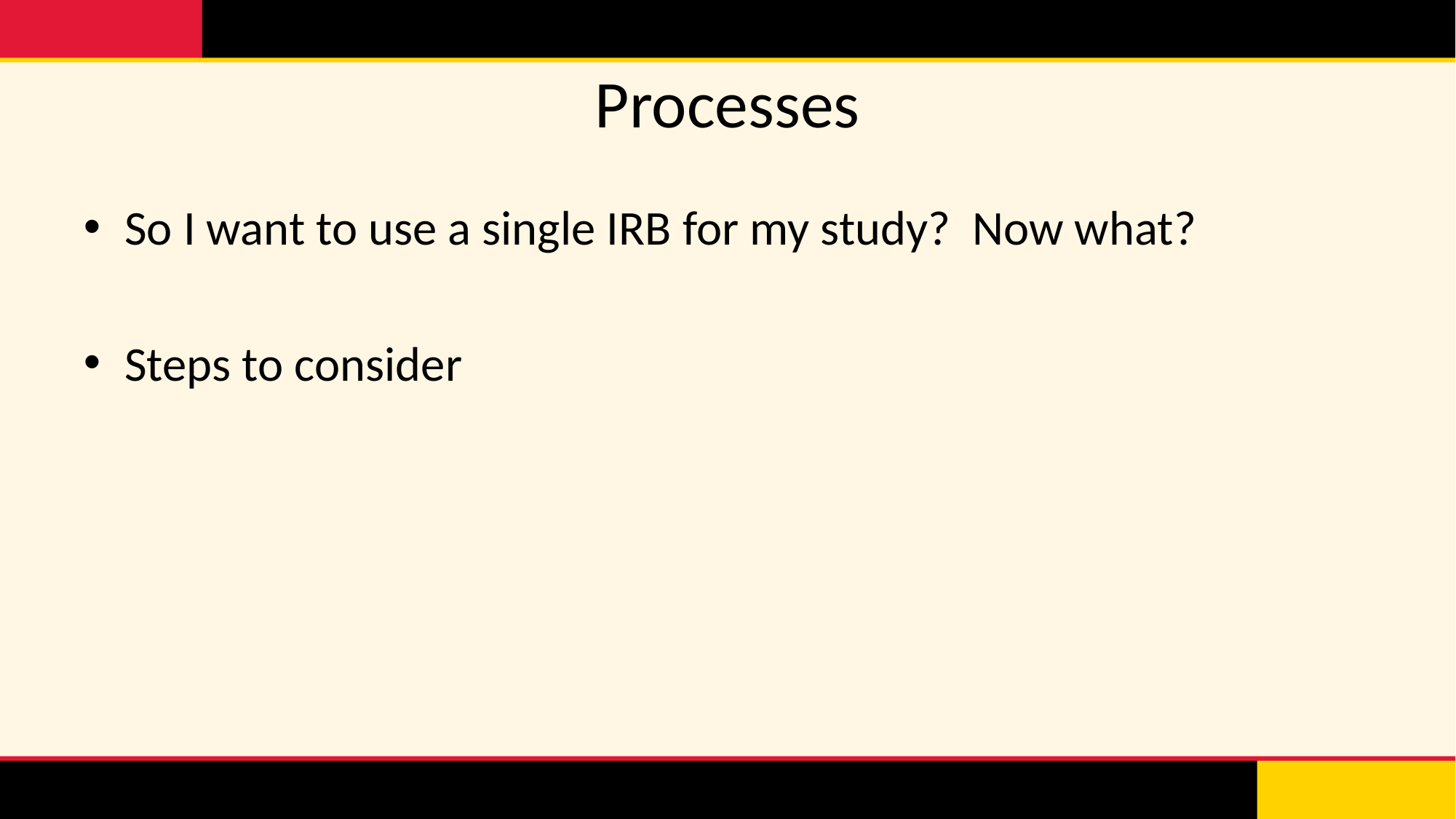

# Processes
So I want to use a single IRB for my study?  Now what?

Steps to consider